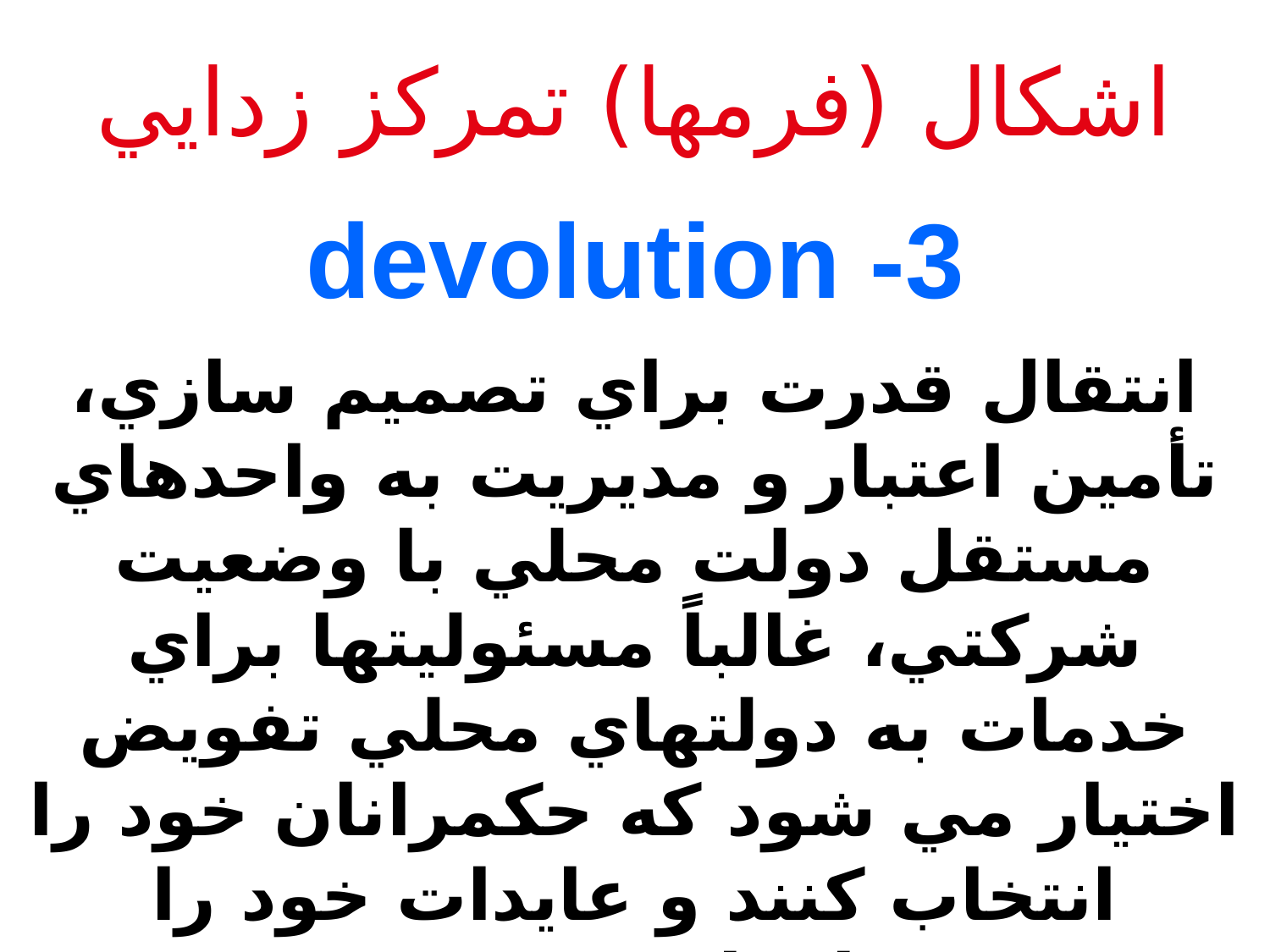

اشکال (فرمها) تمرکز زدايي
3- devolution
انتقال قدرت براي تصميم سازي، تأمين اعتبار و مديريت به واحدهاي مستقل دولت محلي با وضعيت شرکتي، غالباً مسئوليتها براي خدمات به دولتهاي محلي تفويض اختيار مي شود که حکمرانان خود را انتخاب کنند و عايدات خود را افزايش دهند